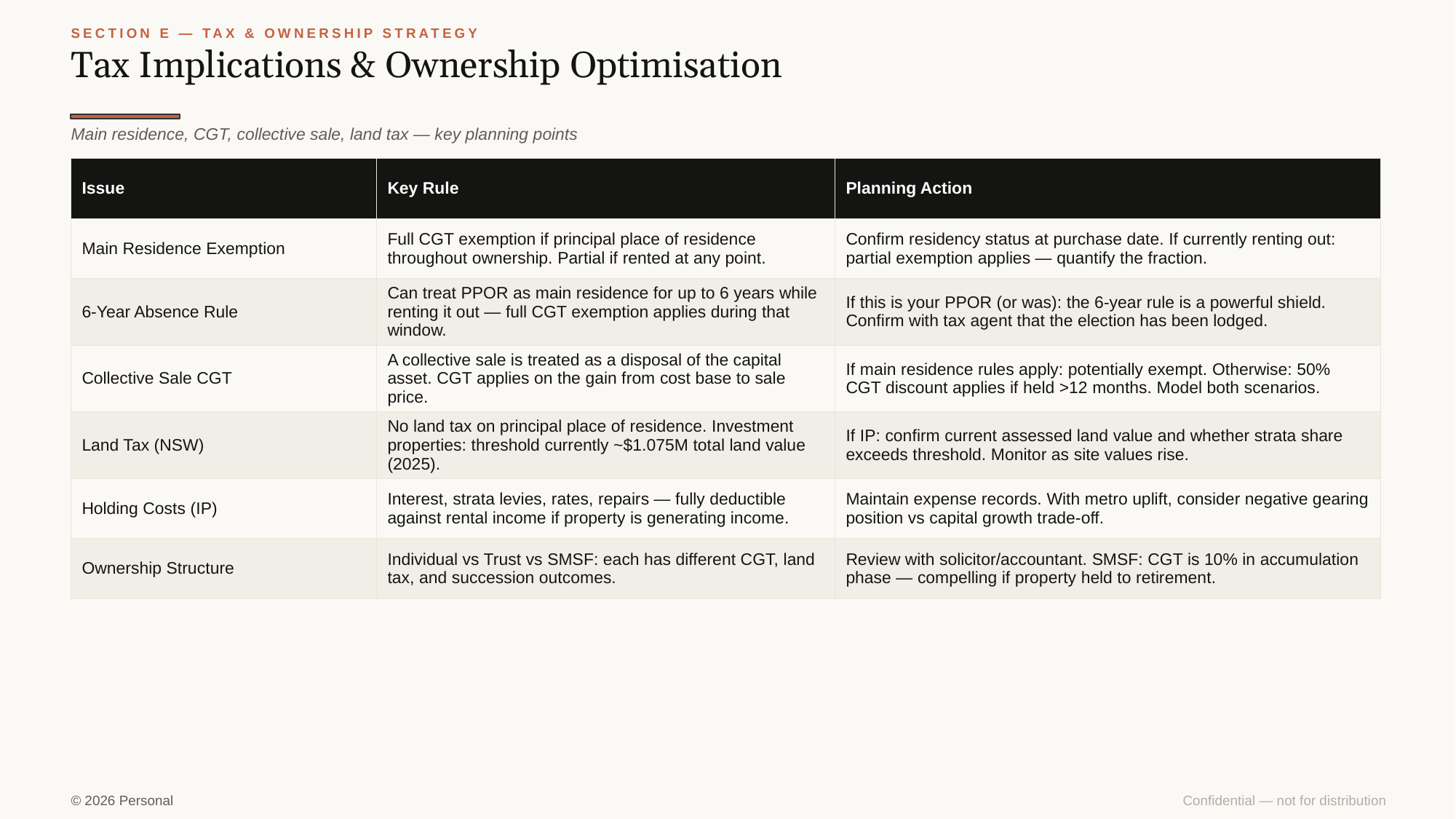

SECTION E — TAX & OWNERSHIP STRATEGY
Tax Implications & Ownership Optimisation

Main residence, CGT, collective sale, land tax — key planning points
| Issue | Key Rule | Planning Action |
| --- | --- | --- |
| Main Residence Exemption | Full CGT exemption if principal place of residence throughout ownership. Partial if rented at any point. | Confirm residency status at purchase date. If currently renting out: partial exemption applies — quantify the fraction. |
| 6-Year Absence Rule | Can treat PPOR as main residence for up to 6 years while renting it out — full CGT exemption applies during that window. | If this is your PPOR (or was): the 6-year rule is a powerful shield. Confirm with tax agent that the election has been lodged. |
| Collective Sale CGT | A collective sale is treated as a disposal of the capital asset. CGT applies on the gain from cost base to sale price. | If main residence rules apply: potentially exempt. Otherwise: 50% CGT discount applies if held >12 months. Model both scenarios. |
| Land Tax (NSW) | No land tax on principal place of residence. Investment properties: threshold currently ~$1.075M total land value (2025). | If IP: confirm current assessed land value and whether strata share exceeds threshold. Monitor as site values rise. |
| Holding Costs (IP) | Interest, strata levies, rates, repairs — fully deductible against rental income if property is generating income. | Maintain expense records. With metro uplift, consider negative gearing position vs capital growth trade-off. |
| Ownership Structure | Individual vs Trust vs SMSF: each has different CGT, land tax, and succession outcomes. | Review with solicitor/accountant. SMSF: CGT is 10% in accumulation phase — compelling if property held to retirement. |
© 2026 Personal
Confidential — not for distribution